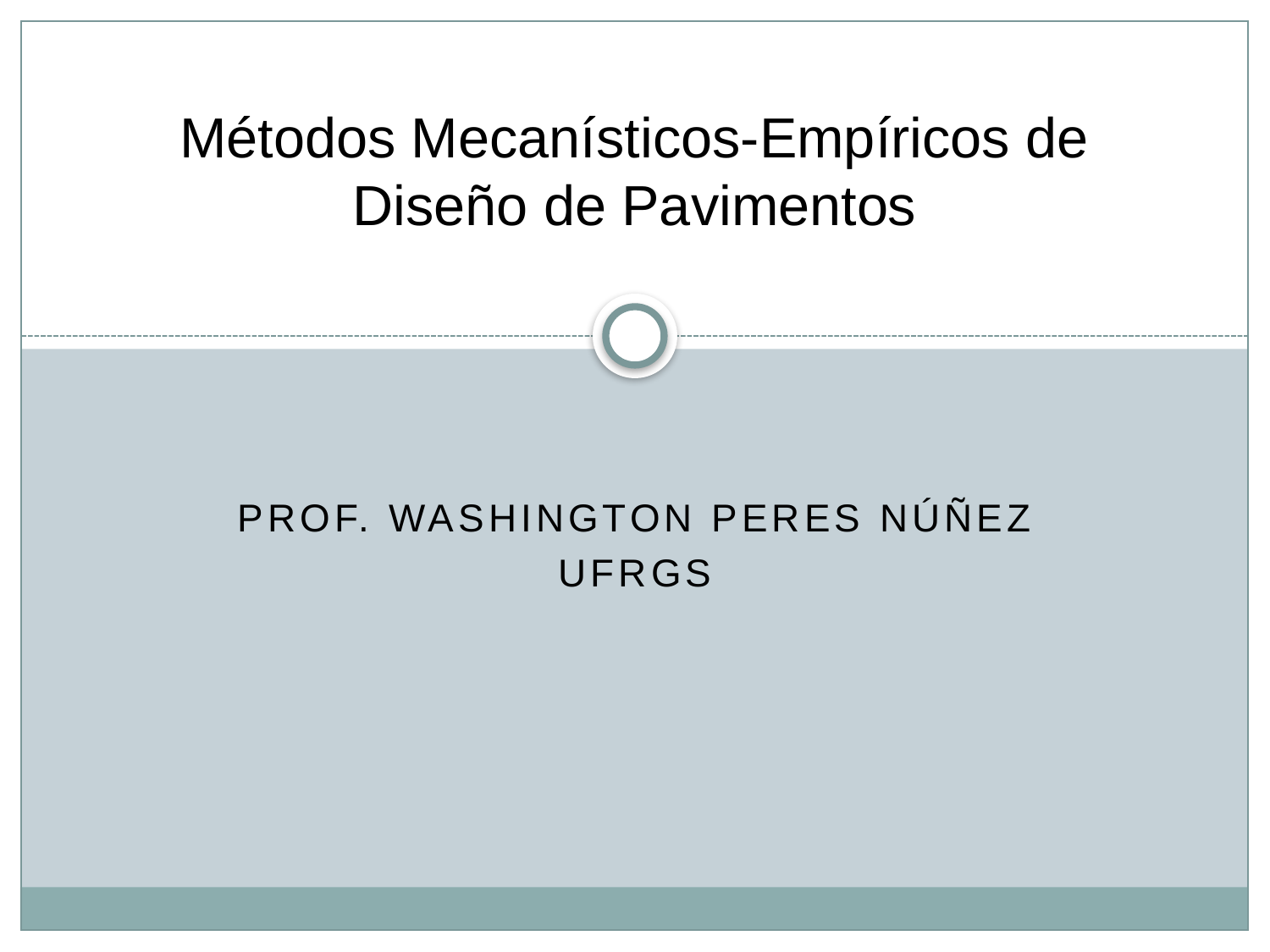

# Métodos Mecanísticos-Empíricos de Diseño de Pavimentos

Prof. Washington Peres núñez
UFRGS